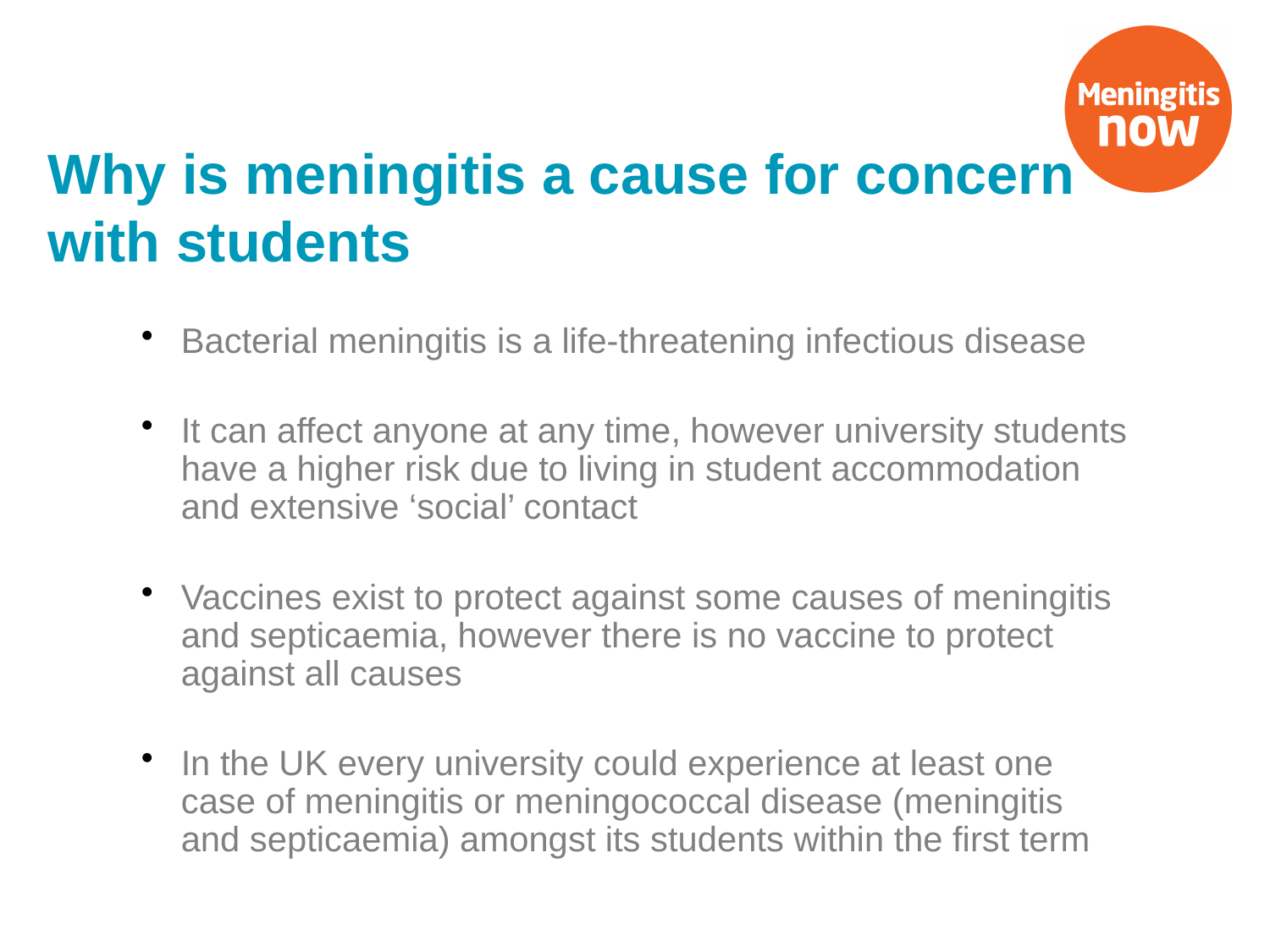

# Why is meningitis a cause for concern with students
Bacterial meningitis is a life-threatening infectious disease

It can affect anyone at any time, however university students have a higher risk due to living in student accommodation and extensive ‘social’ contact

Vaccines exist to protect against some causes of meningitis and septicaemia, however there is no vaccine to protect against all causes

In the UK every university could experience at least one case of meningitis or meningococcal disease (meningitis and septicaemia) amongst its students within the first term